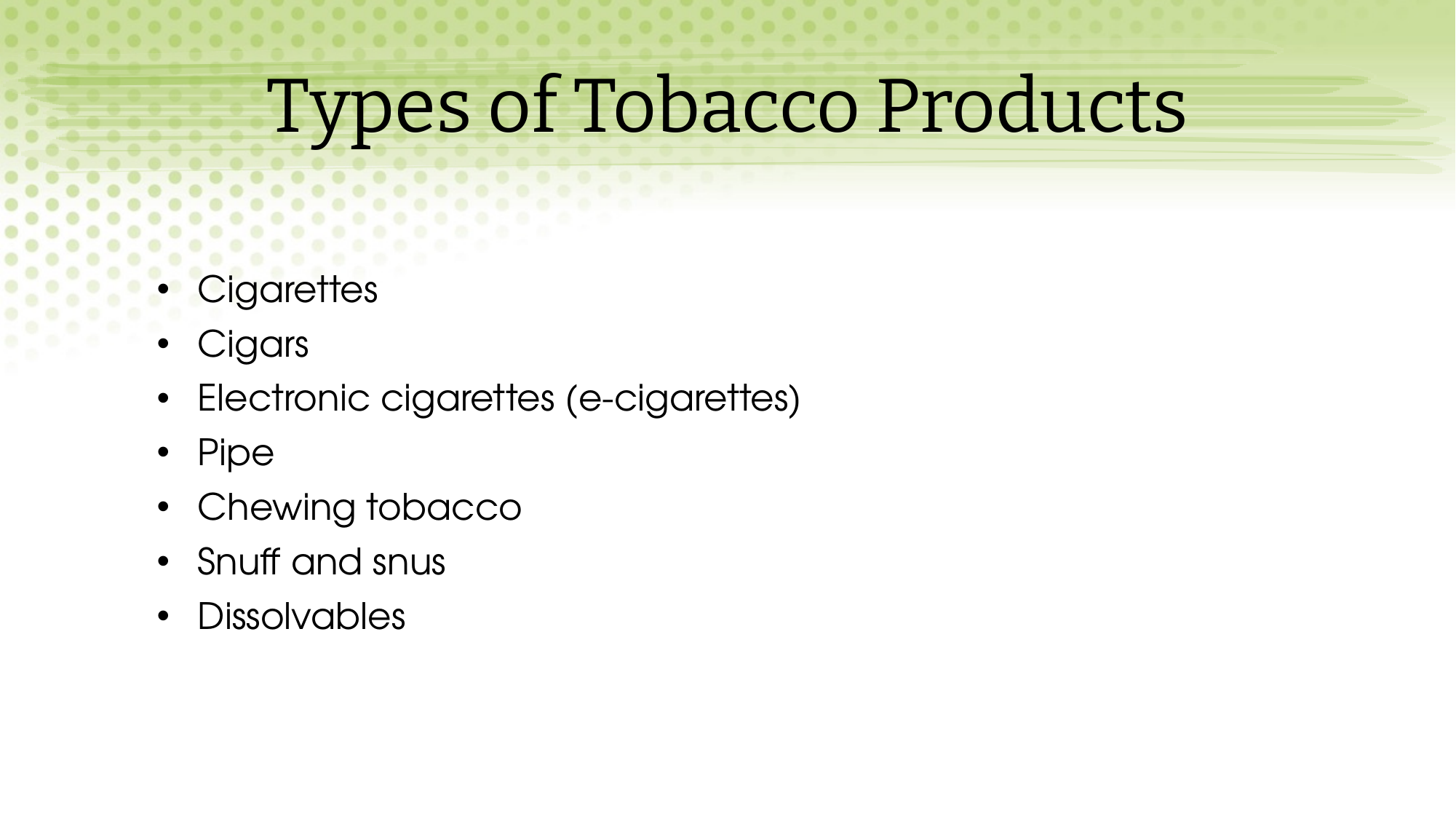

# Types of Tobacco Products
Cigarettes
Cigars
Electronic cigarettes (e-cigarettes)
Pipe
Chewing tobacco
Snuff and snus
Dissolvables